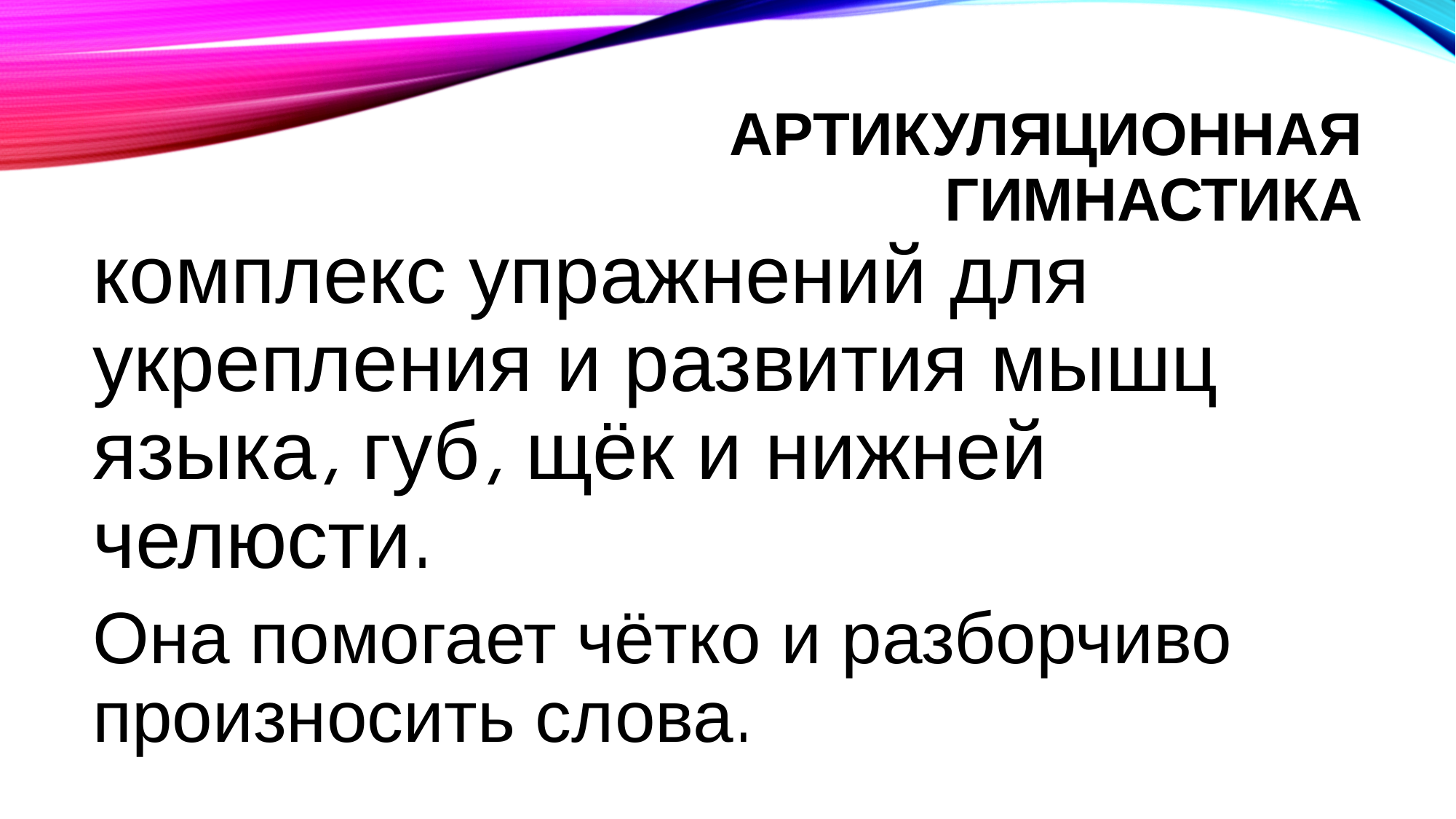

# Артикуляционная гимнастика
комплекс упражнений для укрепления и развития мышц языка, губ, щёк и нижней челюсти.
Она помогает чётко и разборчиво произносить слова.